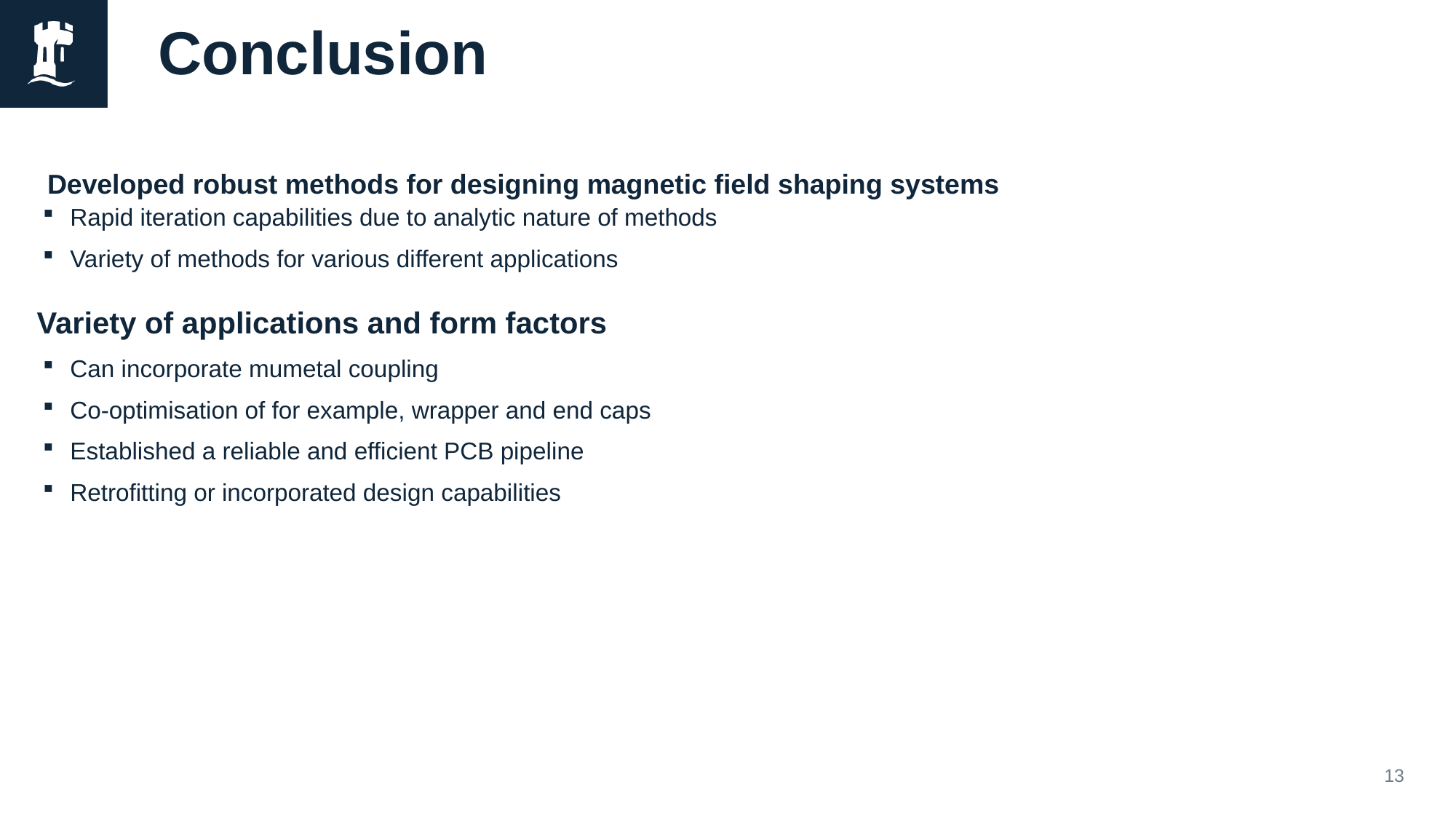

# Conclusion
Developed robust methods for designing magnetic field shaping systems
Rapid iteration capabilities due to analytic nature of methods
Variety of methods for various different applications

Variety of applications and form factors
Can incorporate mumetal coupling
Co-optimisation of for example, wrapper and end caps
Established a reliable and efficient PCB pipeline
Retrofitting or incorporated design capabilities

13